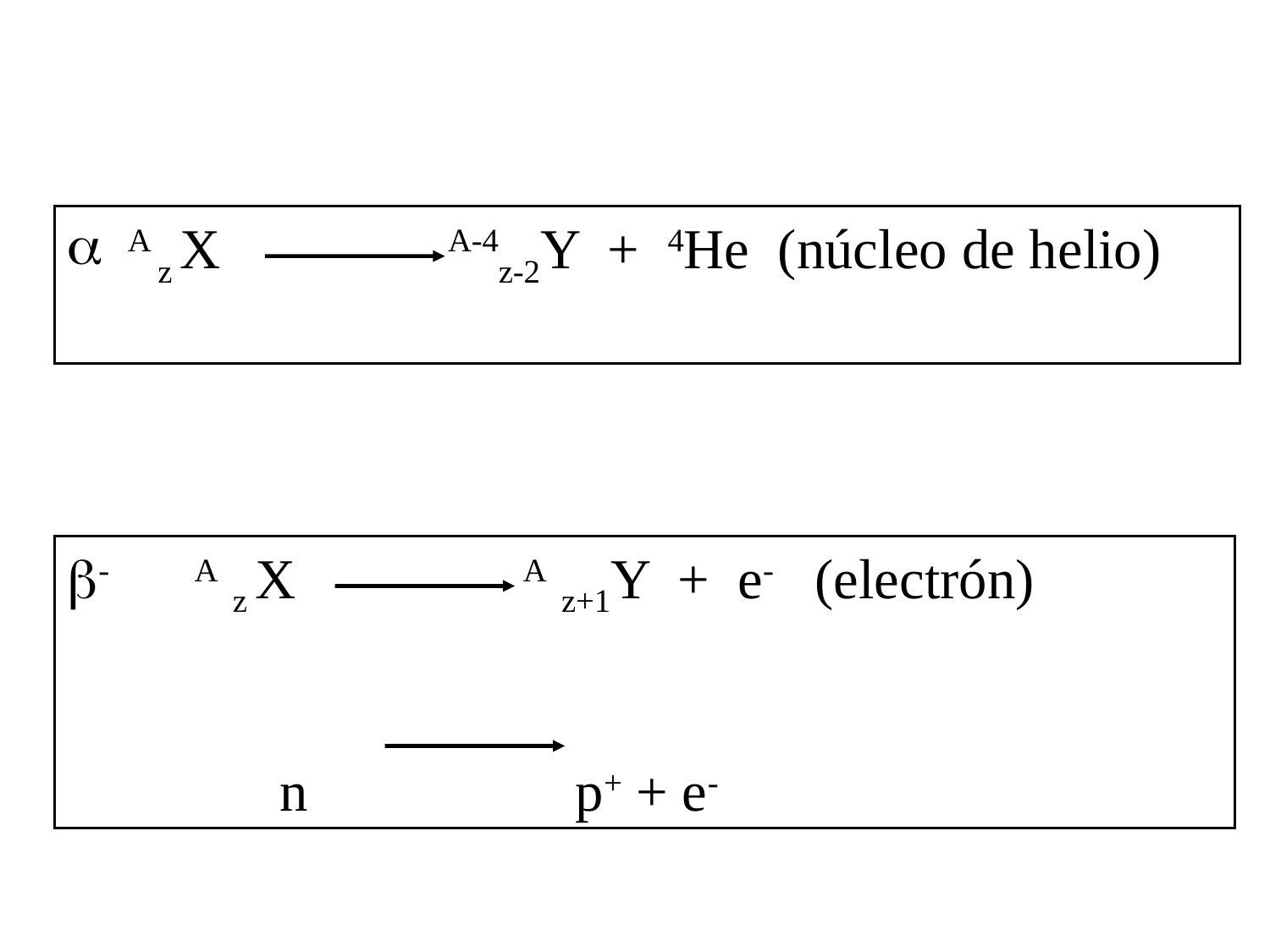

A z X                A-4z-2Y  +  4He  (núcleo de helio)

β-      A  z X                A  z+1Y  +  e-     (electrón)

	      n        		p+ + e-